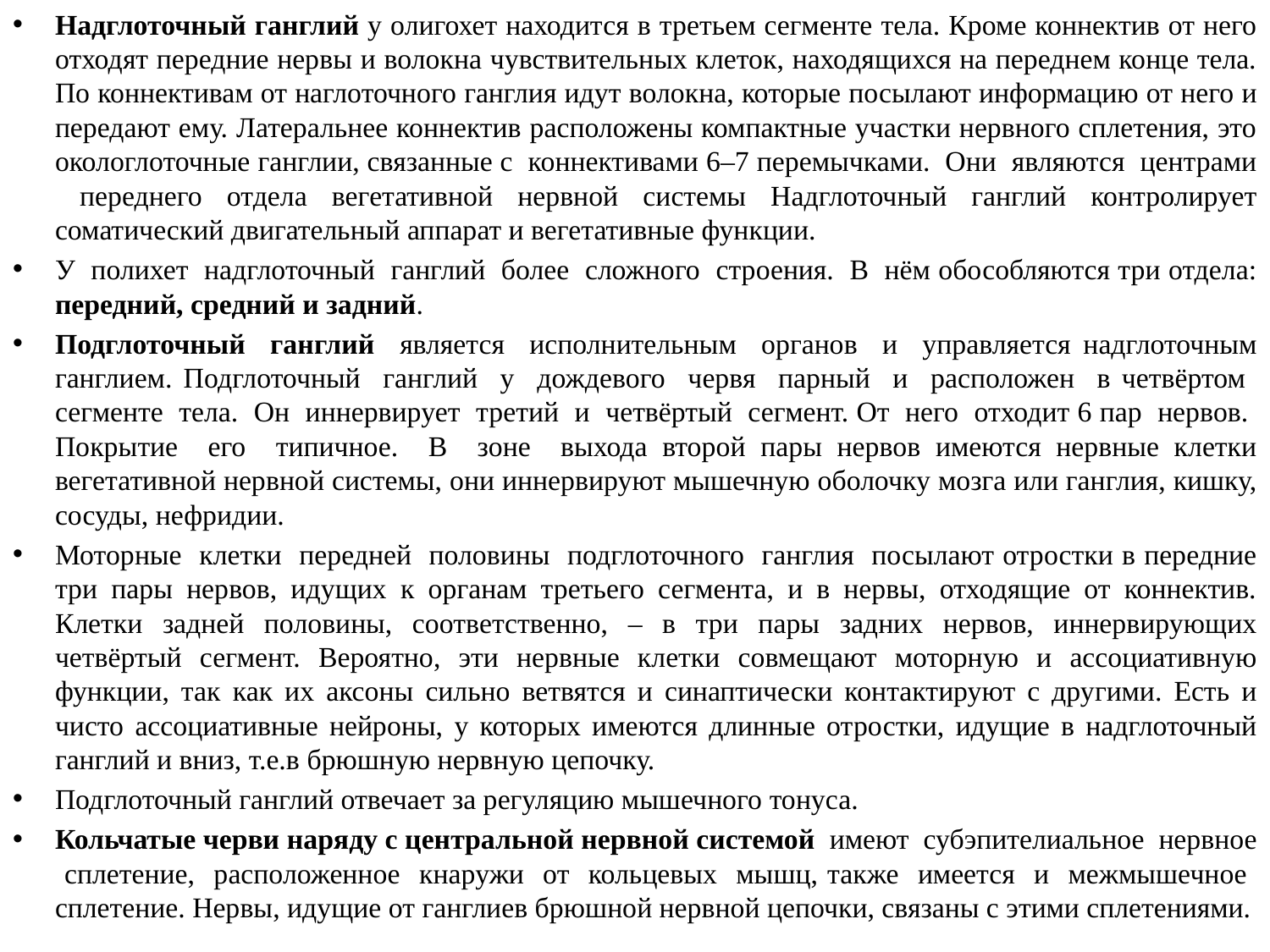

Надглоточный ганглий у олигохет находится в третьем сегменте тела. Кроме коннектив от него отходят передние нервы и волокна чувствительных клеток, находящихся на переднем конце тела. По коннективам от наглоточного ганглия идут волокна, которые посылают информацию от него и передают ему. Латеральнее коннектив расположены компактные участки нервного сплетения, это окологлоточные ганглии, связанные с  коннективами 6–7 перемычками.  Они  являются  центрами  переднего отдела вегетативной нервной системы Надглоточный ганглий контролирует соматический двигательный аппарат и вегетативные функции.
У  полихет  надглоточный  ганглий  более  сложного  строения.  В  нём обособляются три отдела: передний, средний и задний.
Подглоточный  ганглий  является  исполнительным  органов  и  управляется надглоточным ганглием. Подглоточный  ганглий  у  дождевого  червя  парный  и  расположен  в четвёртом  сегменте  тела.  Он  иннервирует  третий  и  четвёртый  сегмент. От  него  отходит 6 пар  нервов.  Покрытие  его  типичное.  В  зоне  выхода второй пары нервов имеются нервные клетки вегетативной нервной системы, они иннервируют мышечную оболочку мозга или ганглия, кишку, сосуды, нефридии.
Моторные  клетки  передней  половины  подглоточного  ганглия  посылают отростки в передние три пары нервов, идущих к органам третьего сегмента, и в нервы, отходящие от коннектив. Клетки задней половины, соответственно, – в три пары задних нервов, иннервирующих четвёртый сегмент. Вероятно, эти нервные клетки совмещают моторную и ассоциативную функции, так как их аксоны сильно ветвятся и синаптически контактируют с другими. Есть и чисто ассоциативные нейроны, у которых имеются длинные отростки, идущие в надглоточный ганглий и вниз, т.е.в брюшную нервную цепочку.
Подглоточный ганглий отвечает за регуляцию мышечного тонуса.
Кольчатые черви наряду с центральной нервной системой  имеют  субэпителиальное  нервное  сплетение,  расположенное  кнаружи  от  кольцевых  мышц, также  имеется  и  межмышечное  сплетение. Нервы, идущие от ганглиев брюшной нервной цепочки, связаны с этими сплетениями.